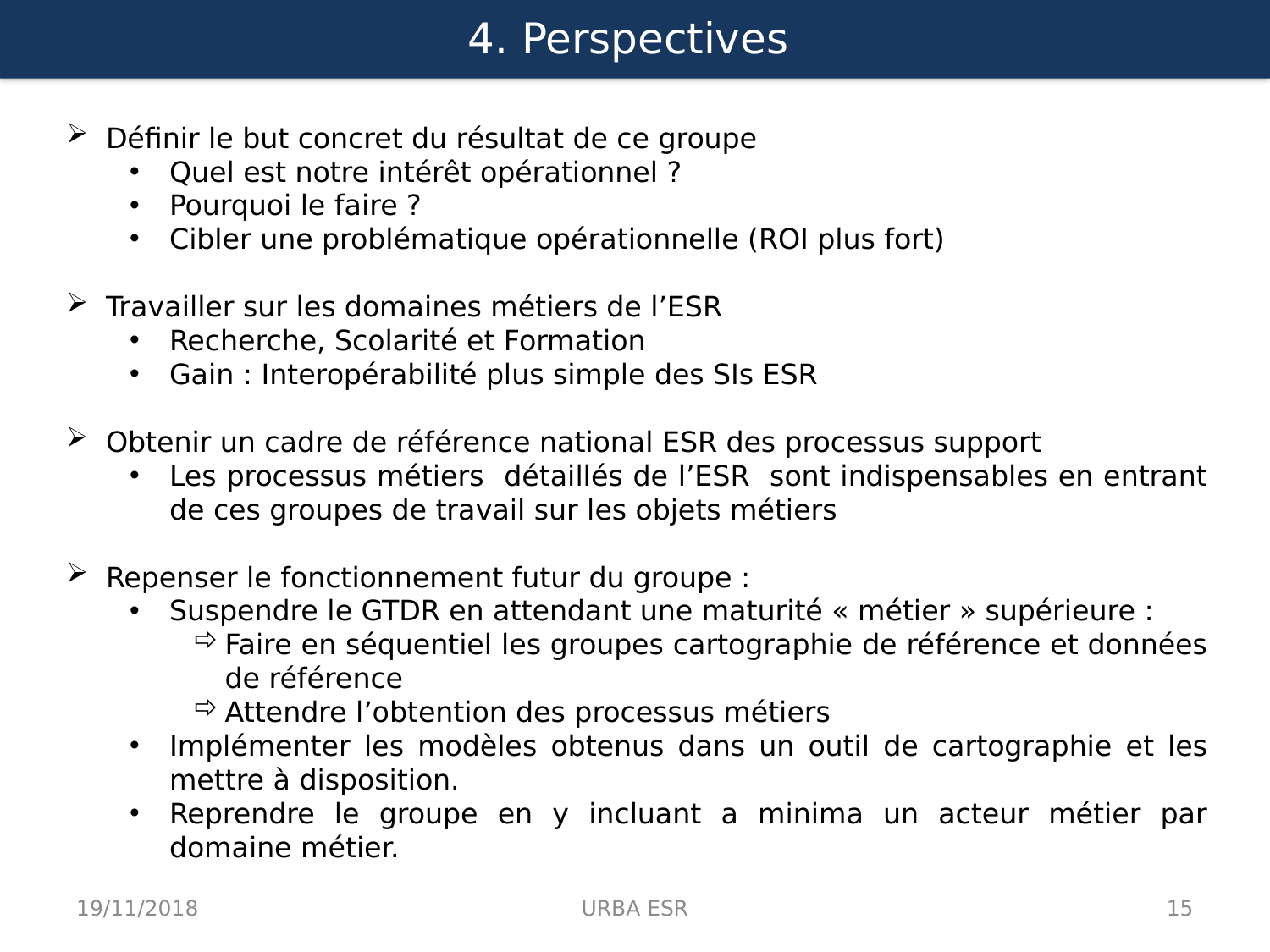

4. Perspectives

Définir le but concret du résultat de ce groupe
Quel est notre intérêt opérationnel ?
Pourquoi le faire ?
Cibler une problématique opérationnelle (ROI plus fort)

Travailler sur les domaines métiers de l’ESR
Recherche, Scolarité et Formation
Gain : Interopérabilité plus simple des SIs ESR

Obtenir un cadre de référence national ESR des processus support
Les processus métiers  détaillés de l’ESR  sont indispensables en entrant de ces groupes de travail sur les objets métiers

Repenser le fonctionnement futur du groupe :
Suspendre le GTDR en attendant une maturité « métier » supérieure :
Faire en séquentiel les groupes cartographie de référence et données de référence
Attendre l’obtention des processus métiers
Implémenter les modèles obtenus dans un outil de cartographie et les mettre à disposition.
Reprendre le groupe en y incluant a minima un acteur métier par domaine métier.

19/11/2018
URBA ESR
15